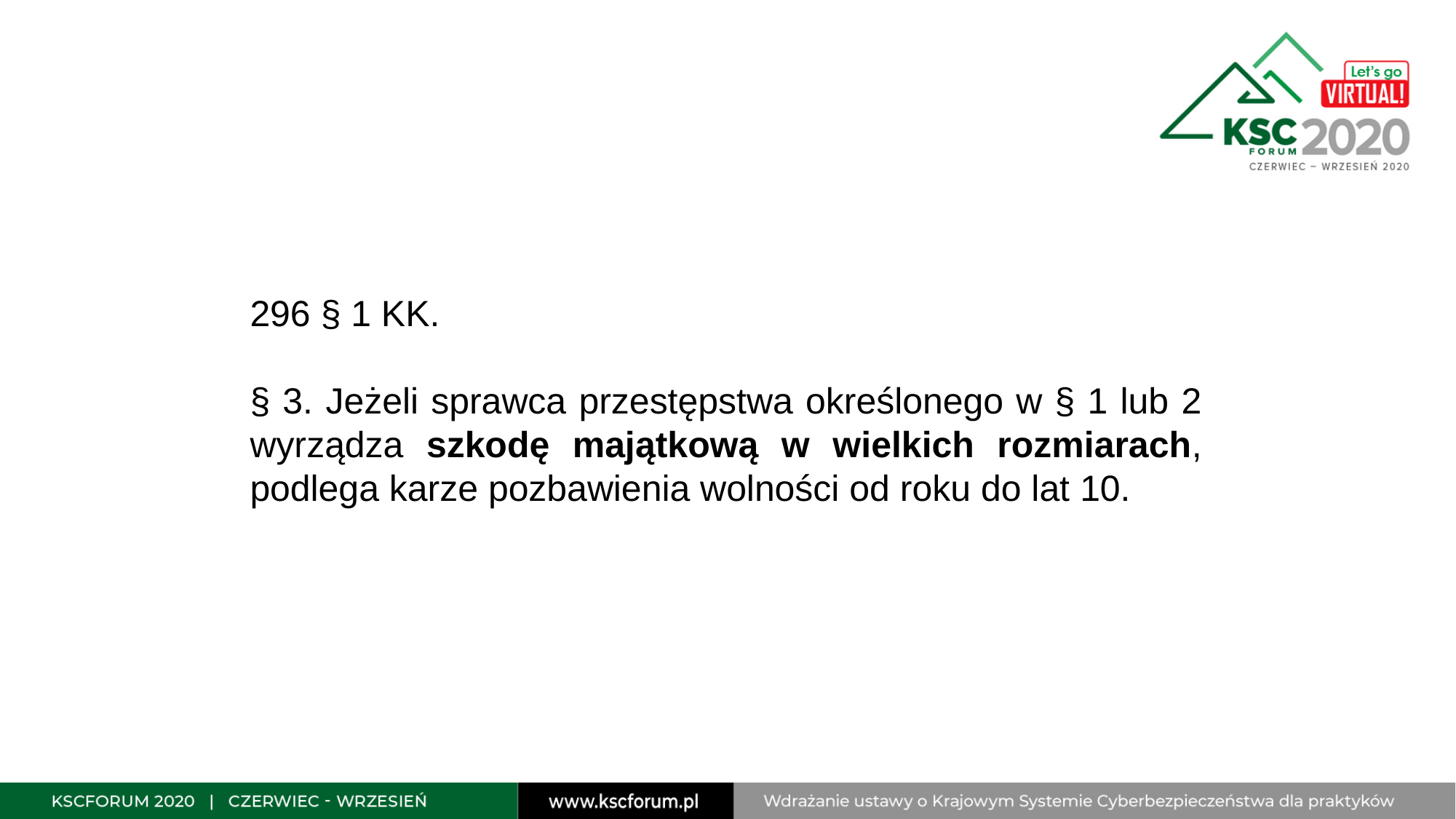

296 § 1 KK.

§ 3. Jeżeli sprawca przestępstwa określonego w § 1 lub 2 wyrządza szkodę majątkową w wielkich rozmiarach, podlega karze pozbawienia wolności od roku do lat 10.